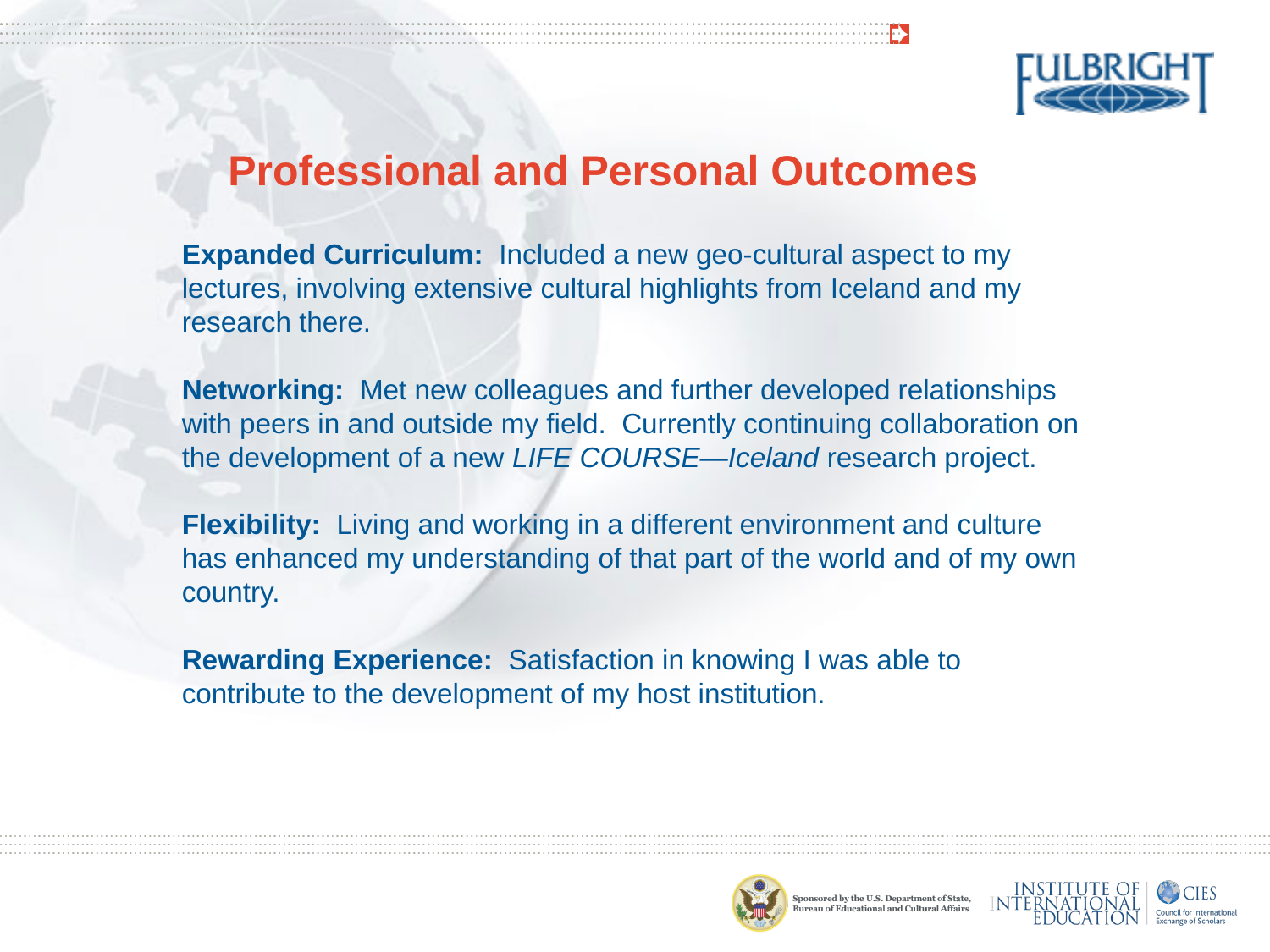

Professional and Personal Outcomes
Expanded Curriculum:  Included a new geo-cultural aspect to my lectures, involving extensive cultural highlights from Iceland and my research there.

Networking:  Met new colleagues and further developed relationships with peers in and outside my field.  Currently continuing collaboration on the development of a new LIFE COURSE—Iceland research project.

Flexibility:  Living and working in a different environment and culture has enhanced my understanding of that part of the world and of my own country.

Rewarding Experience:  Satisfaction in knowing I was able to contribute to the development of my host institution.